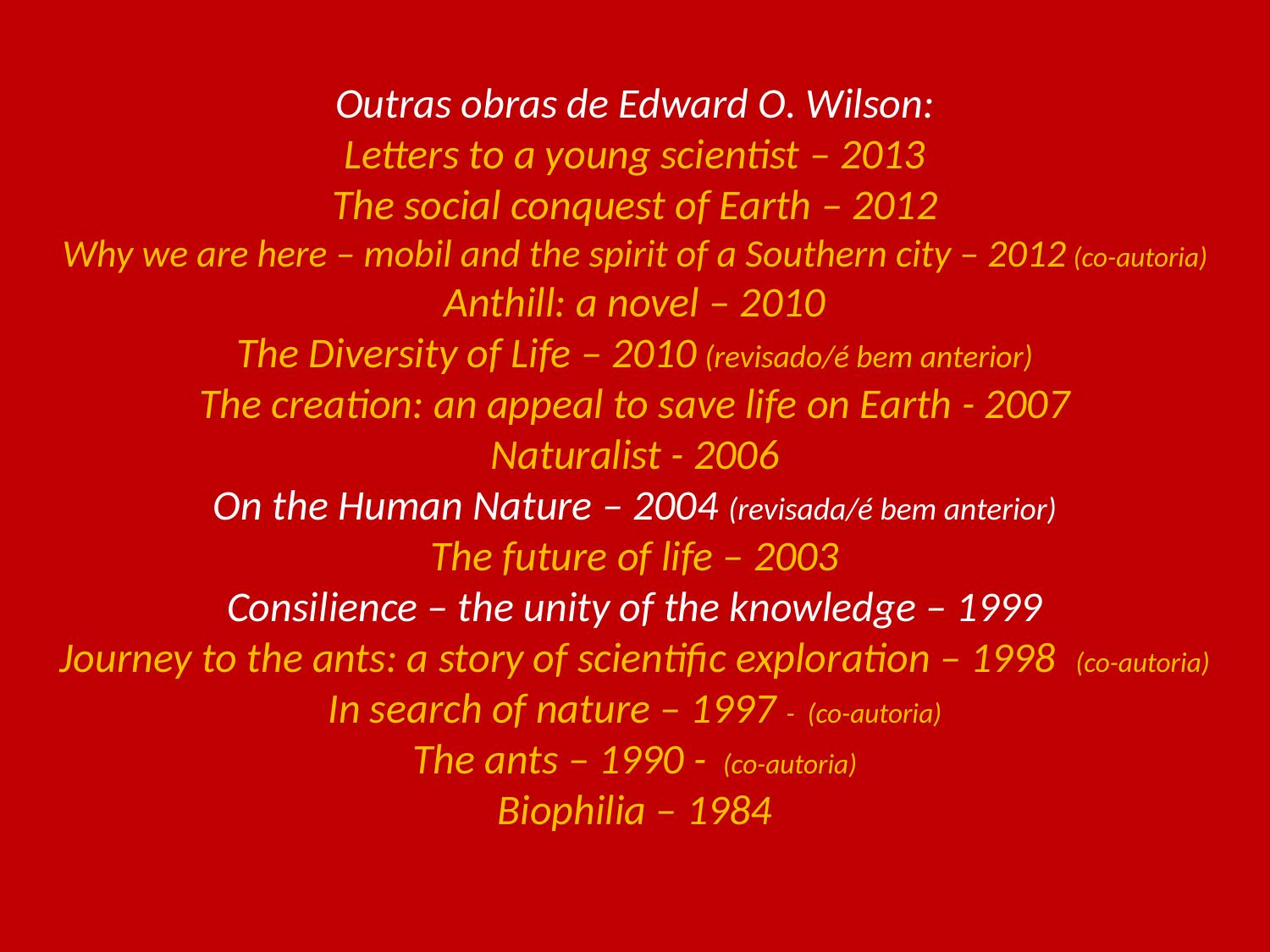

# Outras obras de Edward O. Wilson: Letters to a young scientist – 2013 The social conquest of Earth – 2012 Why we are here – mobil and the spirit of a Southern city – 2012 (co-autoria) Anthill: a novel – 2010 The Diversity of Life – 2010 (revisado/é bem anterior) The creation: an appeal to save life on Earth - 2007 Naturalist - 2006 On the Human Nature – 2004 (revisada/é bem anterior) The future of life – 2003 Consilience – the unity of the knowledge – 1999 Journey to the ants: a story of scientific exploration – 1998  (co-autoria) In search of nature – 1997 -  (co-autoria) The ants – 1990 -  (co-autoria) Biophilia – 1984